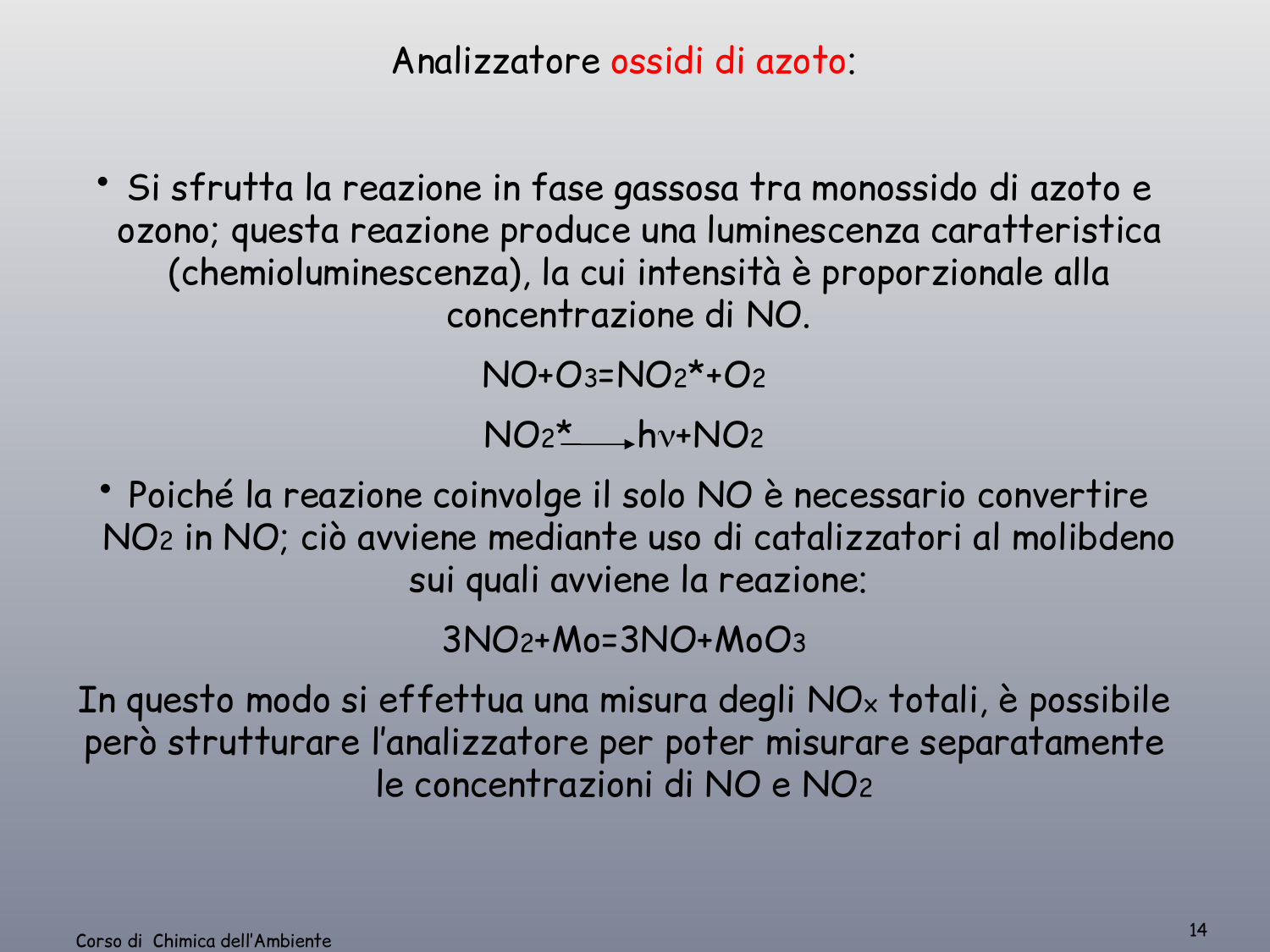

Analizzatore ossidi di azoto:
Si sfrutta la reazione in fase gassosa tra monossido di azoto e ozono; questa reazione produce una luminescenza caratteristica (chemioluminescenza), la cui intensità è proporzionale alla concentrazione di NO.
NO+O3=NO2*+O2
NO2*      hν+NO2
Poiché la reazione coinvolge il solo NO è necessario convertire NO2 in NO; ciò avviene mediante uso di catalizzatori al molibdeno sui quali avviene la reazione:
3NO2+Mo=3NO+MoO3
In questo modo si effettua una misura degli NOx totali, è possibile però strutturare l’analizzatore per poter misurare separatamente le concentrazioni di NO e NO2

14
Corso di  Chimica dell’Ambiente